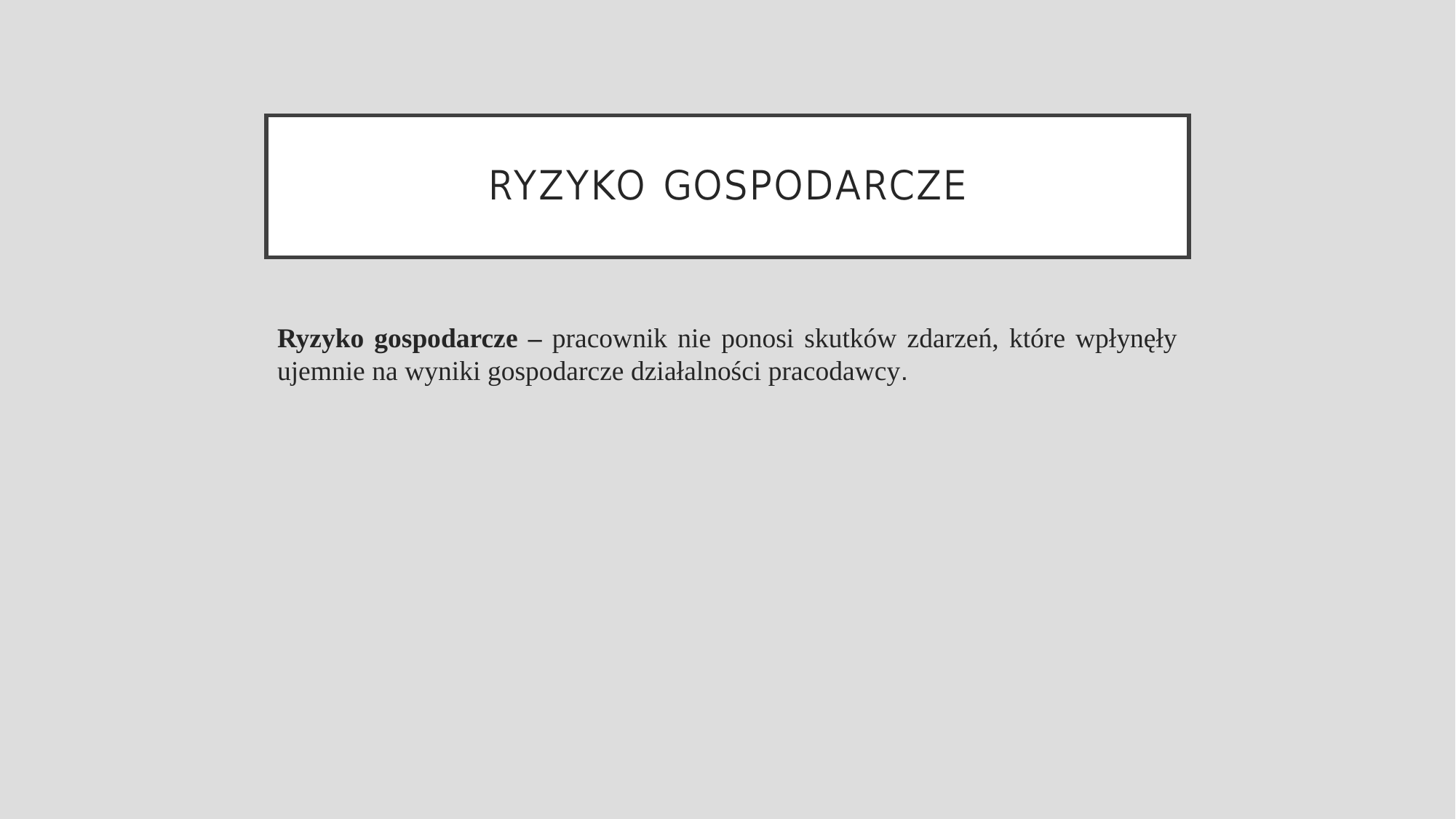

# Ryzyko gospodarcze
Ryzyko gospodarcze – pracownik nie ponosi skutków zdarzeń, które wpłynęły ujemnie na wyniki gospodarcze działalności pracodawcy.